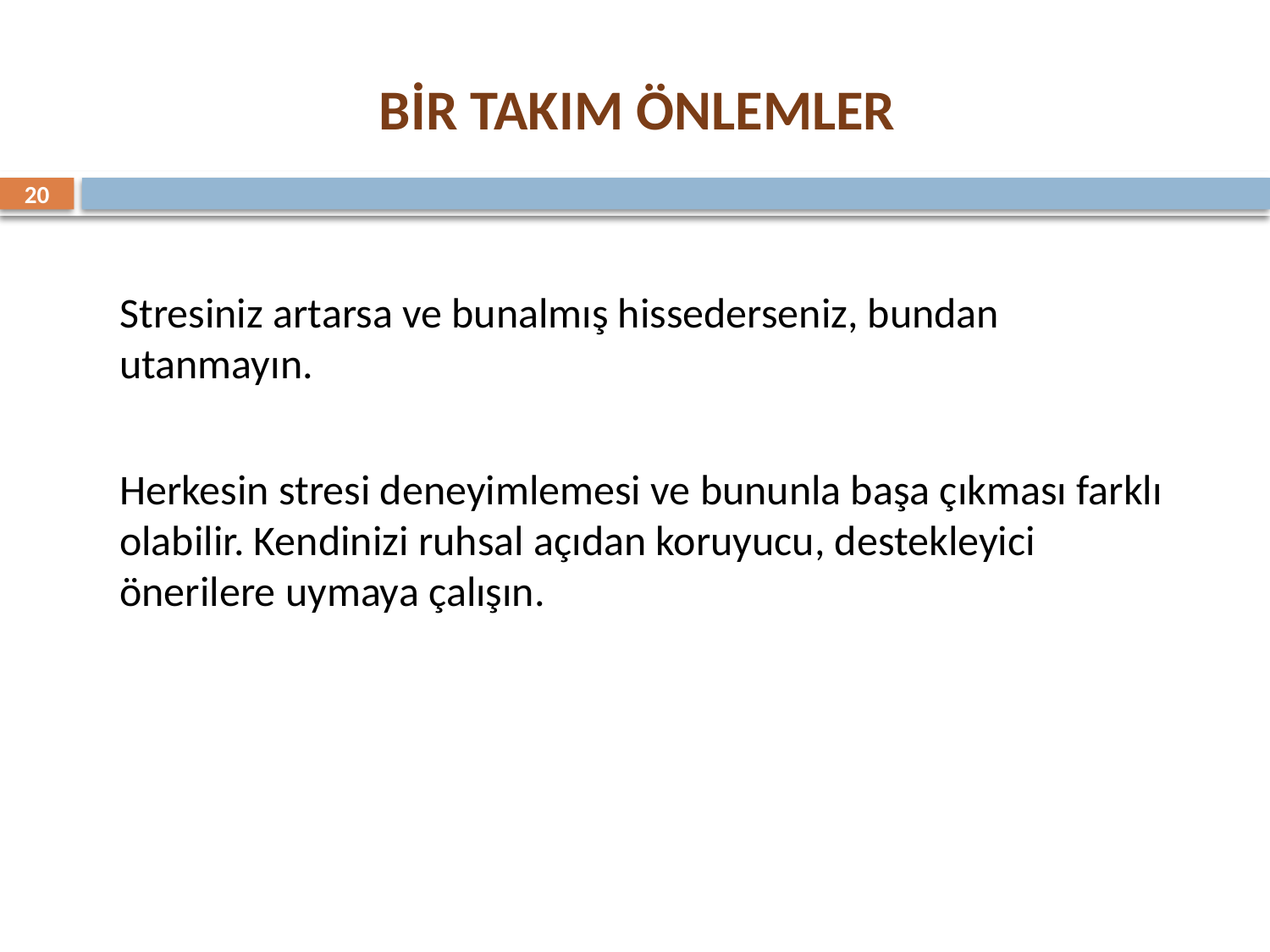

# BİR TAKIM ÖNLEMLER
20

	Stresiniz artarsa ve bunalmış hissederseniz, bundan utanmayın.

	Herkesin stresi deneyimlemesi ve bununla başa çıkması farklı olabilir. Kendinizi ruhsal açıdan koruyucu, destekleyici önerilere uymaya çalışın.